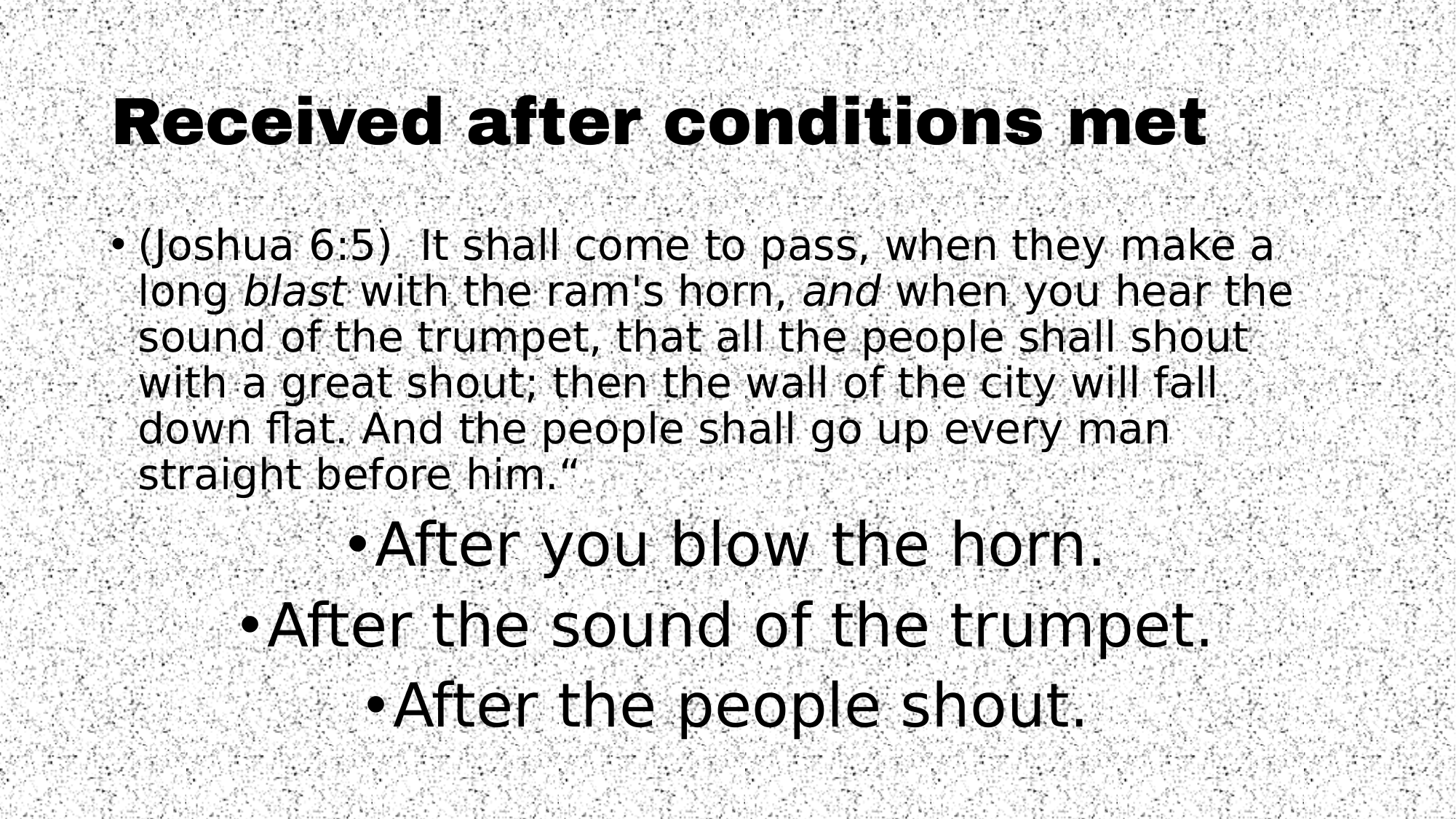

# Received after conditions met
(Joshua 6:5)  It shall come to pass, when they make a long blast with the ram's horn, and when you hear the sound of the trumpet, that all the people shall shout with a great shout; then the wall of the city will fall down flat. And the people shall go up every man straight before him.“
After you blow the horn.
After the sound of the trumpet.
After the people shout.